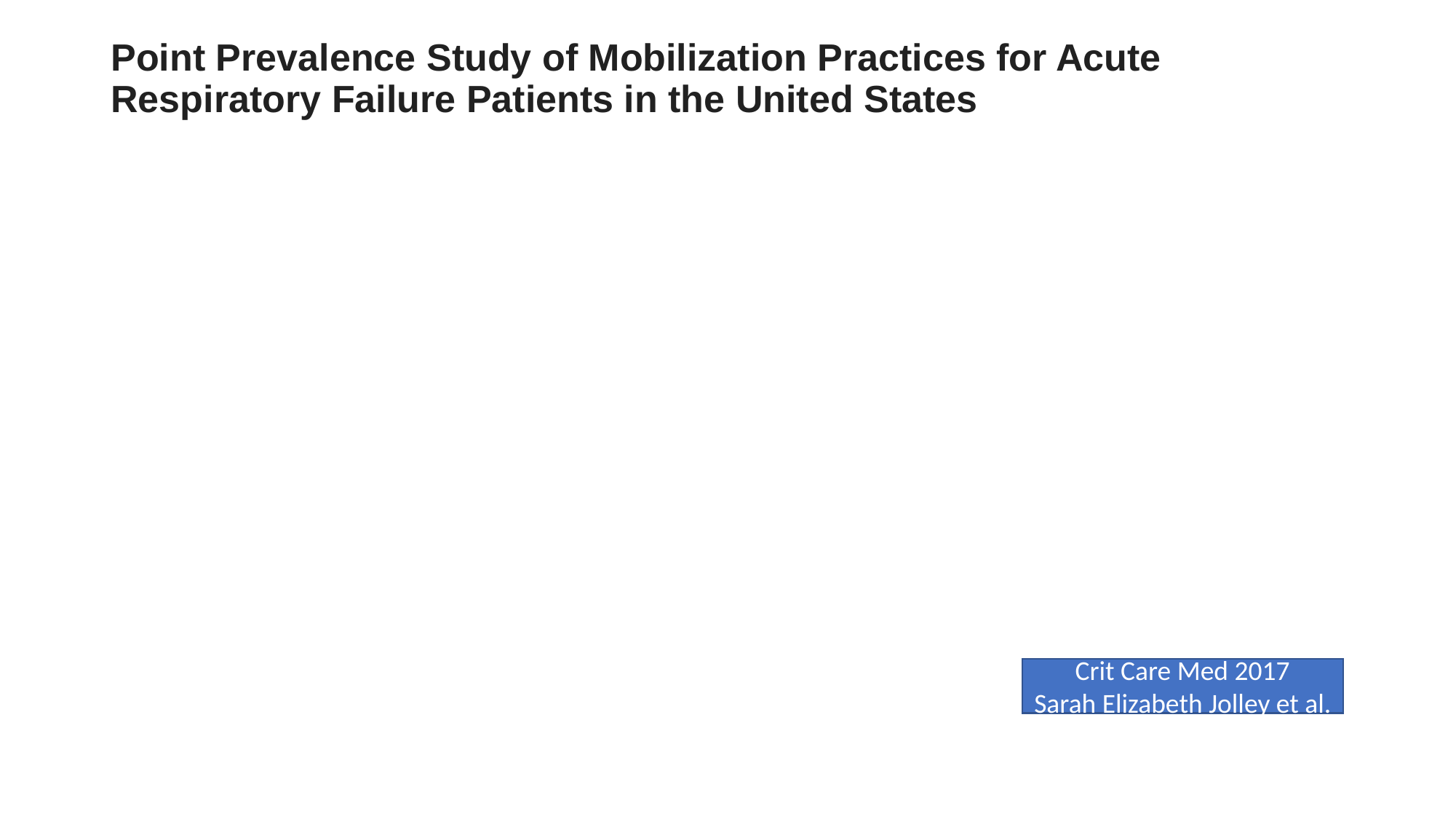

# Point Prevalence Study of Mobilization Practices for Acute Respiratory Failure Patients in the United States
Crit Care Med 2017
Sarah Elizabeth Jolley et al.